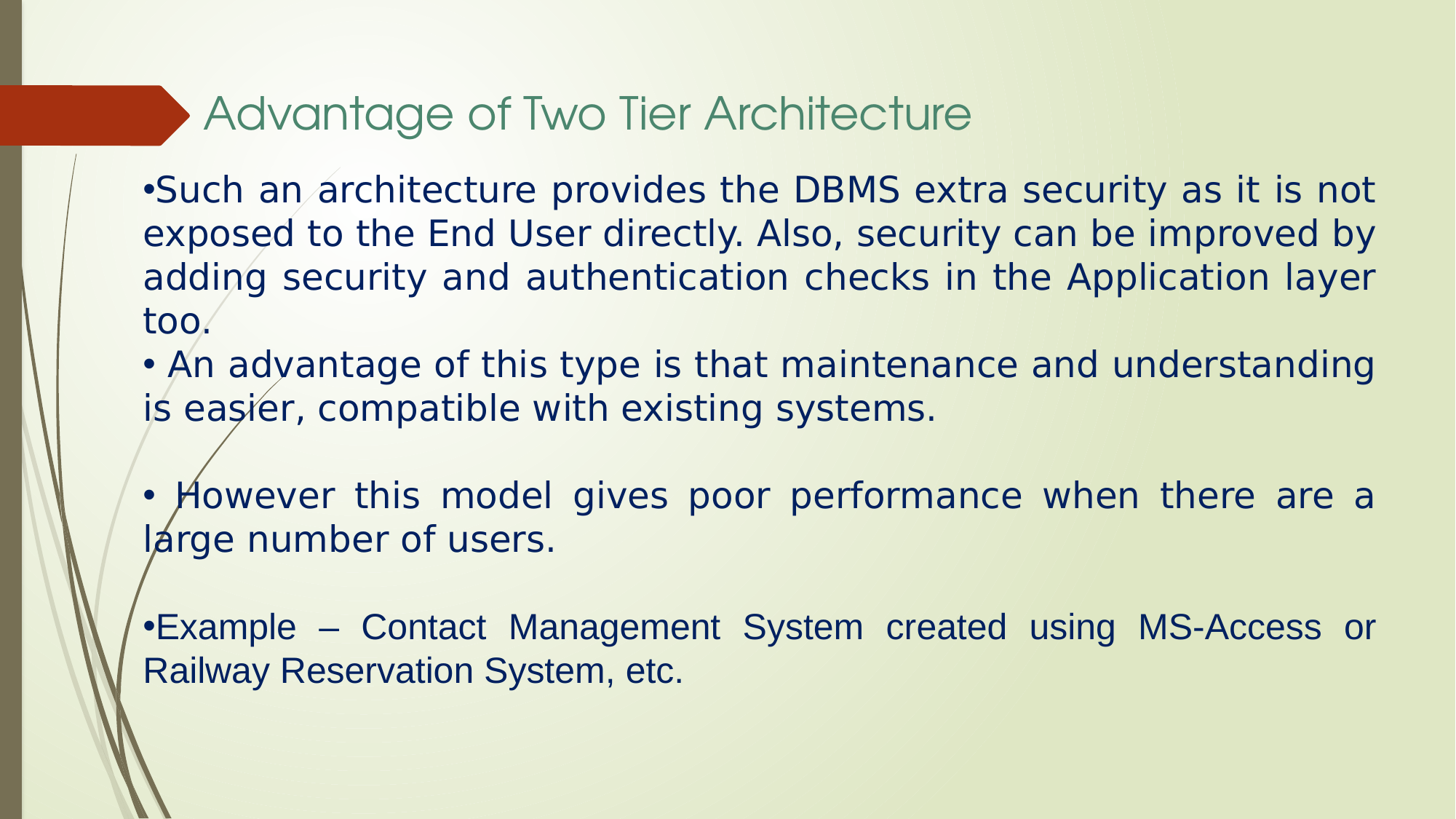

# Advantage of Two Tier Architecture
Such an architecture provides the DBMS extra security as it is not exposed to the End User directly. Also, security can be improved by adding security and authentication checks in the Application layer too.
 An advantage of this type is that maintenance and understanding is easier, compatible with existing systems.

 However this model gives poor performance when there are a large number of users.

Example – Contact Management System created using MS-Access or Railway Reservation System, etc.